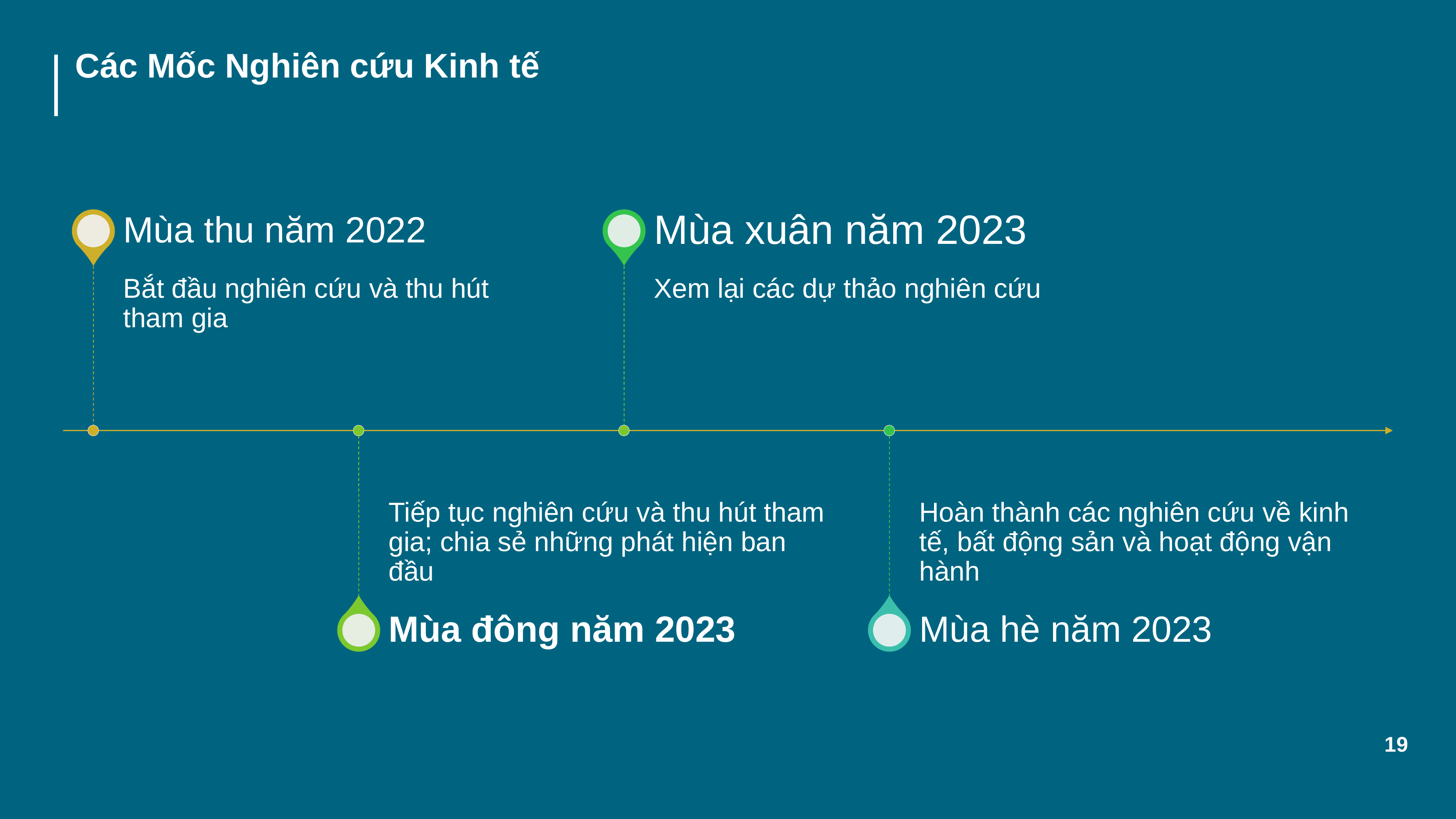

# Các Mốc Nghiên cứu Kinh tế
Bắt đầu nghiên cứu và thu hút tham gia
Mùa thu năm 2022
Tiếp tục nghiên cứu và thu hút tham gia; chia sẻ những phát hiện ban đầu
Mùa đông năm 2023
Xem lại các dự thảo nghiên cứu
Mùa xuân năm 2023
Hoàn thành các nghiên cứu về kinh tế, bất động sản và hoạt động vận hành
Mùa hè năm 2023
19